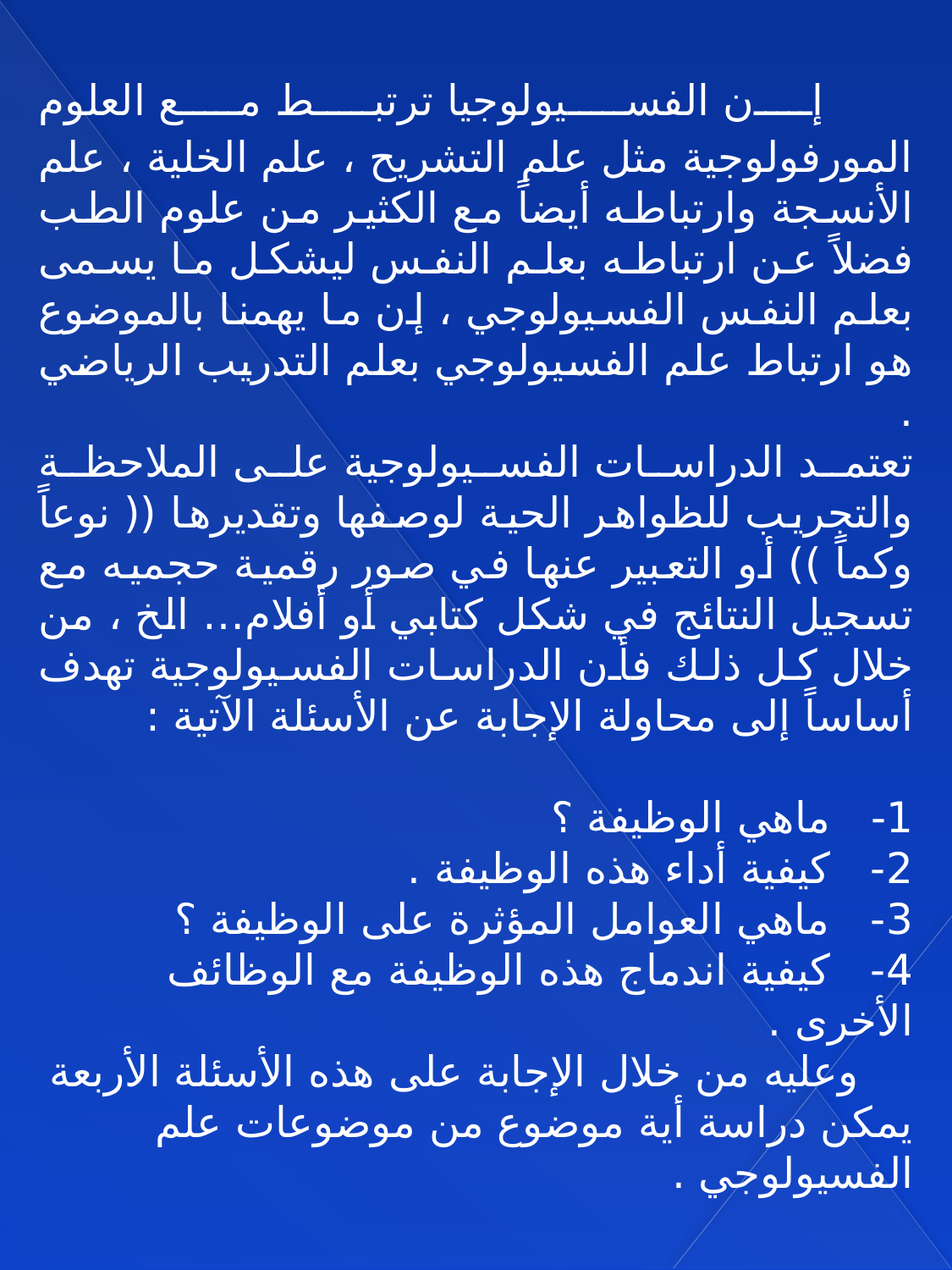

إن الفسيولوجيا ترتبط مع العلوم المورفولوجية مثل علم التشريح ، علم الخلية ، علم الأنسجة وارتباطه أيضاً مع الكثير من علوم الطب فضلاً عن ارتباطه بعلم النفس ليشكل ما يسمى بعلم النفس الفسيولوجي ، إن ما يهمنا بالموضوع هو ارتباط علم الفسيولوجي بعلم التدريب الرياضي .
تعتمد الدراسات الفسيولوجية على الملاحظة والتجريب للظواهر الحية لوصفها وتقديرها (( نوعاً وكماً )) أو التعبير عنها في صور رقمية حجميه مع تسجيل النتائج في شكل كتابي أو أفلام… الخ ، من خلال كل ذلك فأن الدراسات الفسيولوجية تهدف أساساً إلى محاولة الإجابة عن الأسئلة الآتية :

1-   ماهي الوظيفة ؟
2-   كيفية أداء هذه الوظيفة .
3-   ماهي العوامل المؤثرة على الوظيفة ؟
4-   كيفية اندماج هذه الوظيفة مع الوظائف الأخرى .
    وعليه من خلال الإجابة على هذه الأسئلة الأربعة يمكن دراسة أية موضوع من موضوعات علم الفسيولوجي .